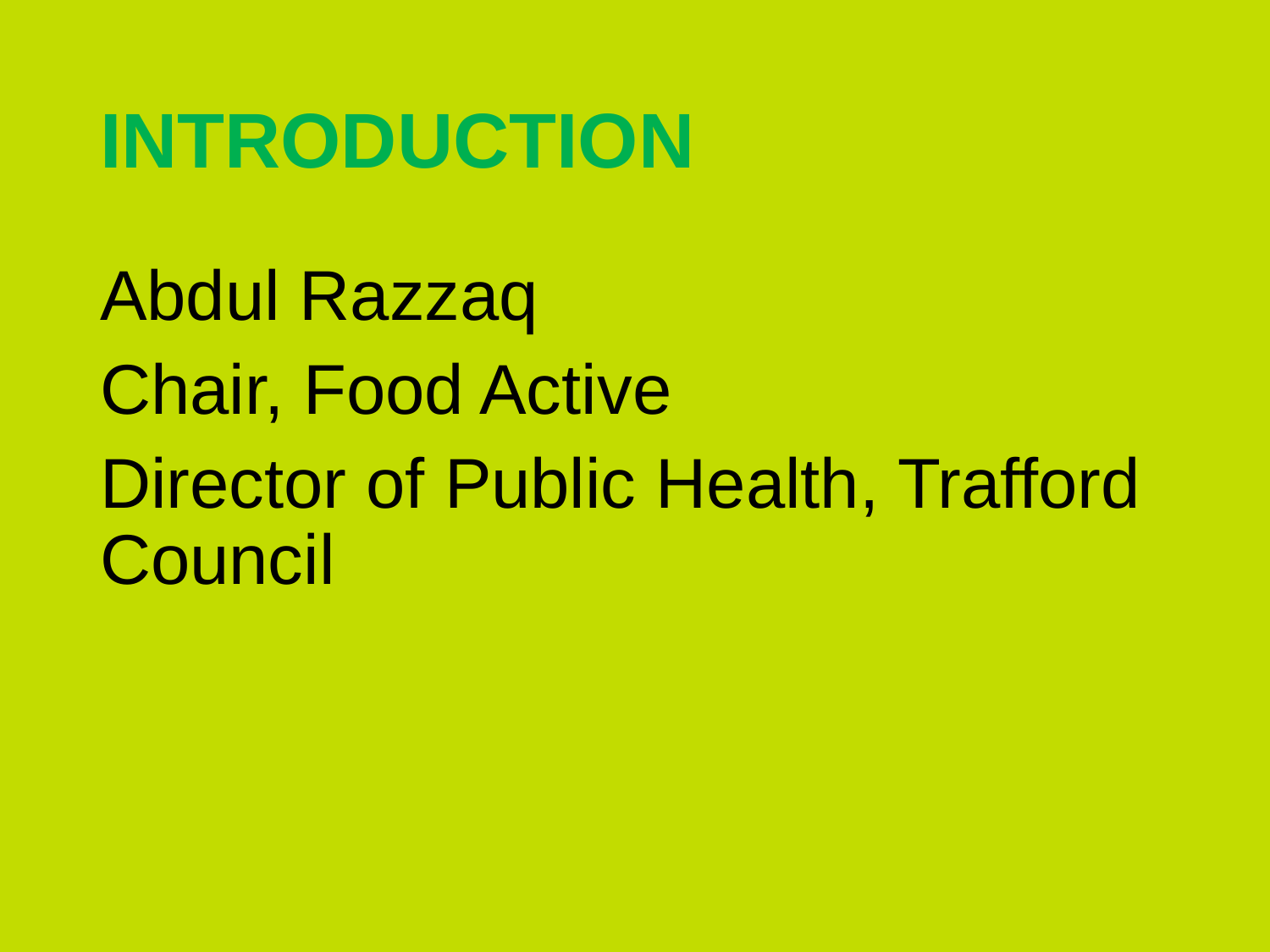

# INTRODUCTION
Abdul Razzaq
Chair, Food Active
Director of Public Health, Trafford Council